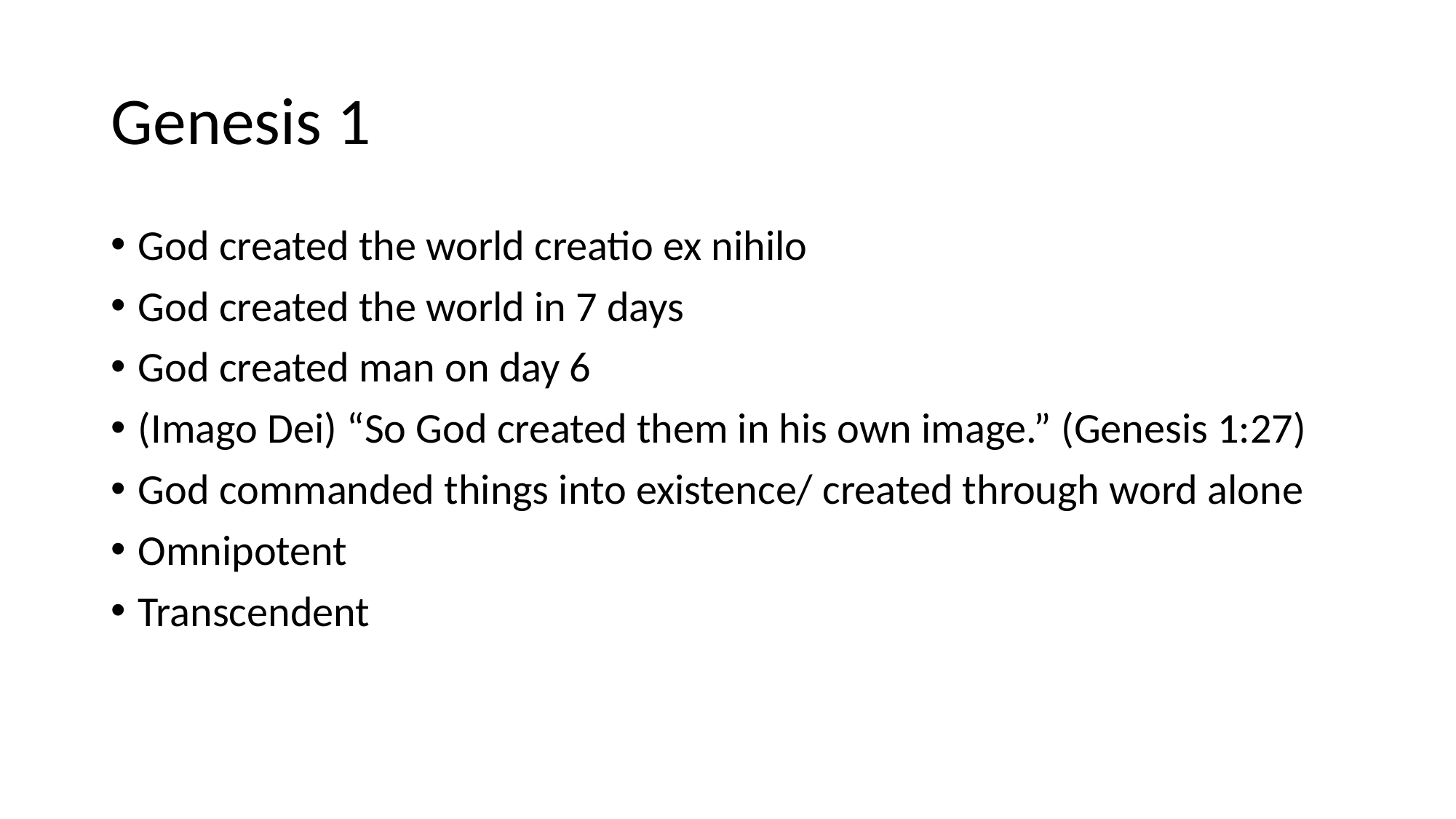

# Genesis 1
God created the world creatio ex nihilo
God created the world in 7 days
God created man on day 6
(Imago Dei) “So God created them in his own image.” (Genesis 1:27)
God commanded things into existence/ created through word alone
Omnipotent
Transcendent